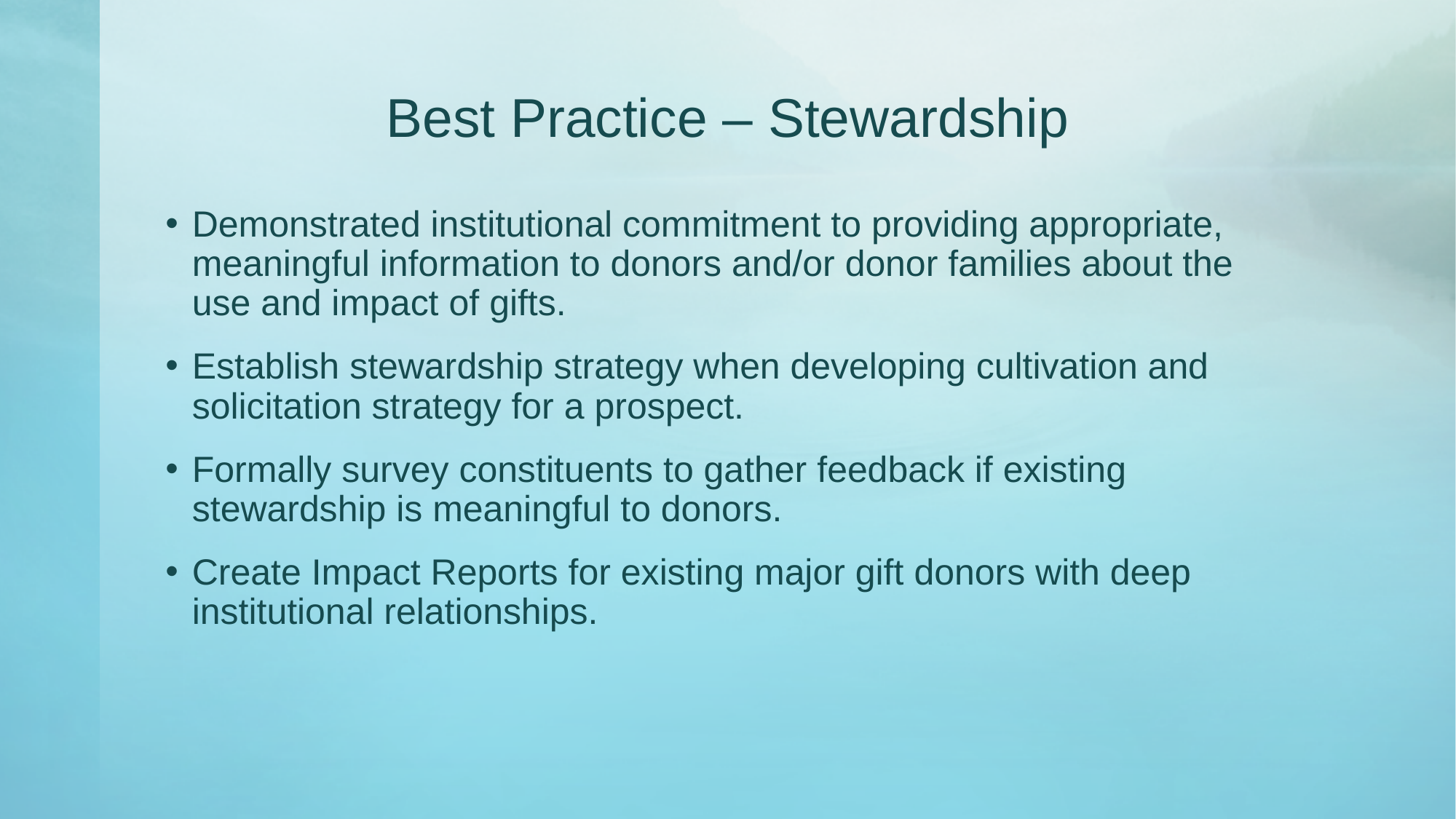

# Best Practice – Stewardship
Demonstrated institutional commitment to providing appropriate, meaningful information to donors and/or donor families about the use and impact of gifts.
Establish stewardship strategy when developing cultivation and solicitation strategy for a prospect.
Formally survey constituents to gather feedback if existing stewardship is meaningful to donors.
Create Impact Reports for existing major gift donors with deep institutional relationships.